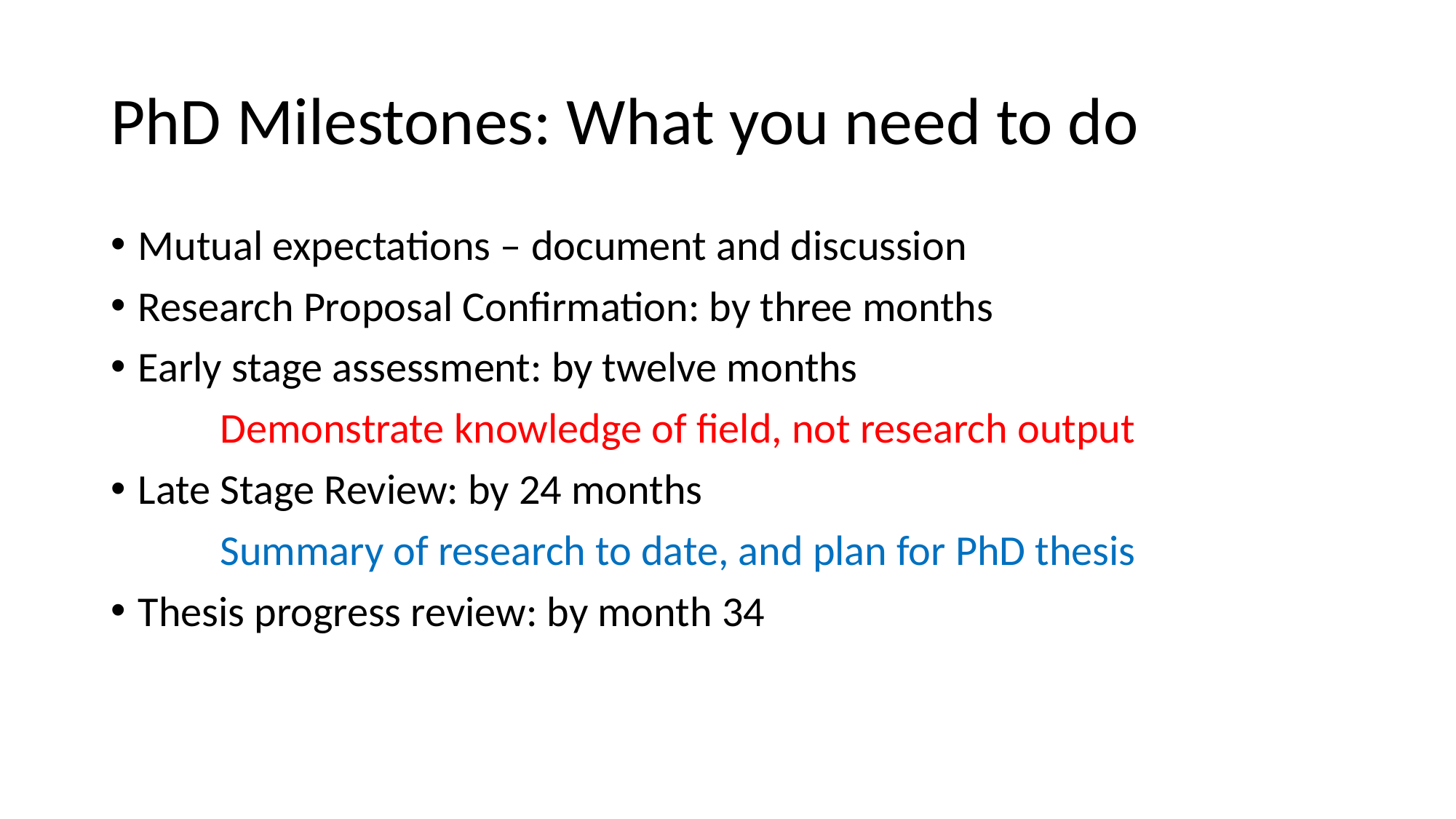

# PhD Milestones: What you need to do
Mutual expectations – document and discussion
Research Proposal Confirmation: by three months
Early stage assessment: by twelve months
	Demonstrate knowledge of field, not research output
Late Stage Review: by 24 months
	Summary of research to date, and plan for PhD thesis
Thesis progress review: by month 34